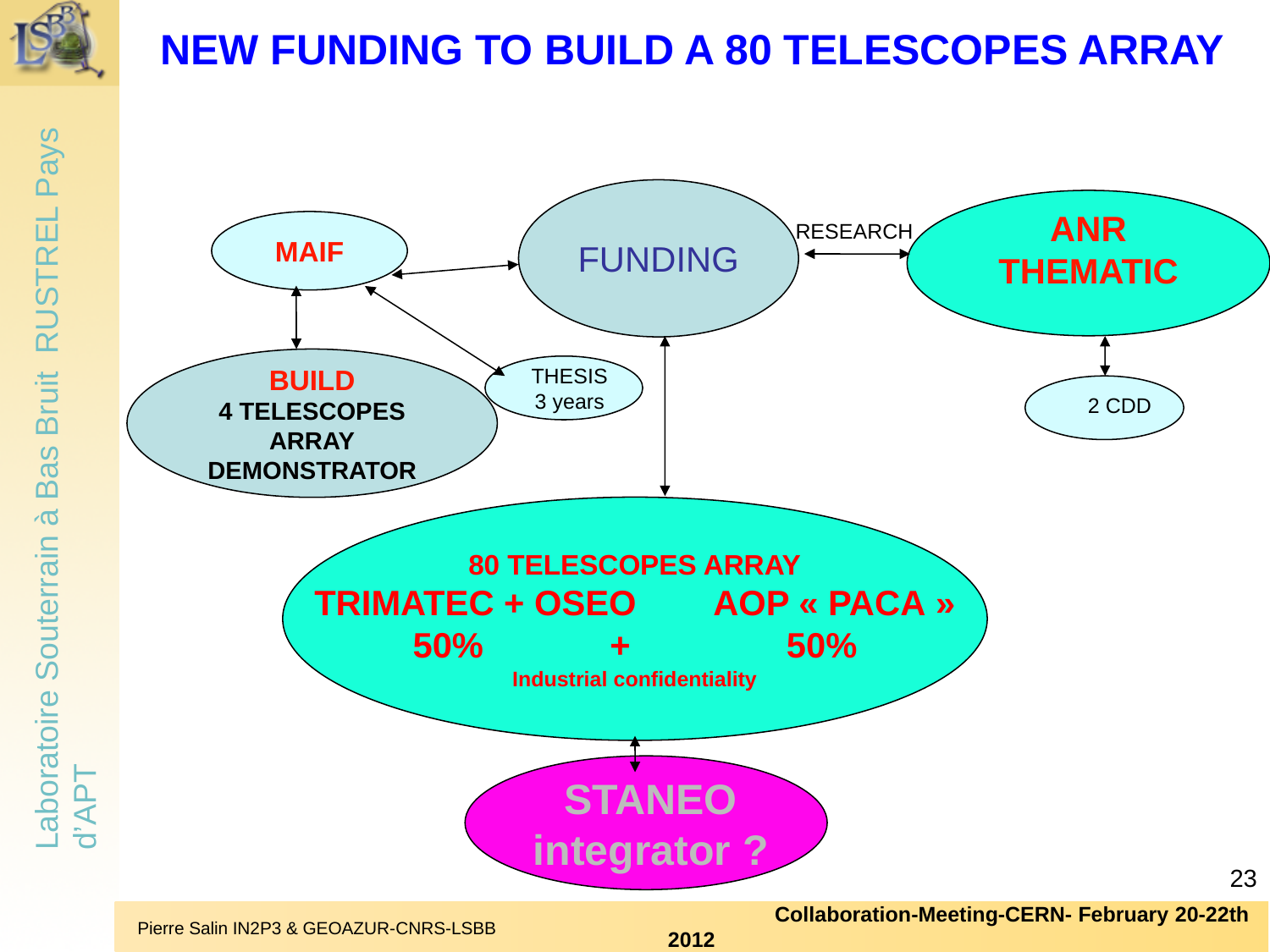

# NEW FUNDING TO BUILD A 80 TELESCOPES ARRAY
FUNDING
ANR
THEMATIC

MAIF
RESEARCH

BUILD
4 TELESCOPES
ARRAY
DEMONSTRATOR

THESIS
3 years

2 CDD
80 TELESCOPES ARRAY
TRIMATEC + OSEO        AOP « PACA »
50%             +                50%
Industrial confidentiality

STANEO
integrator ?
23